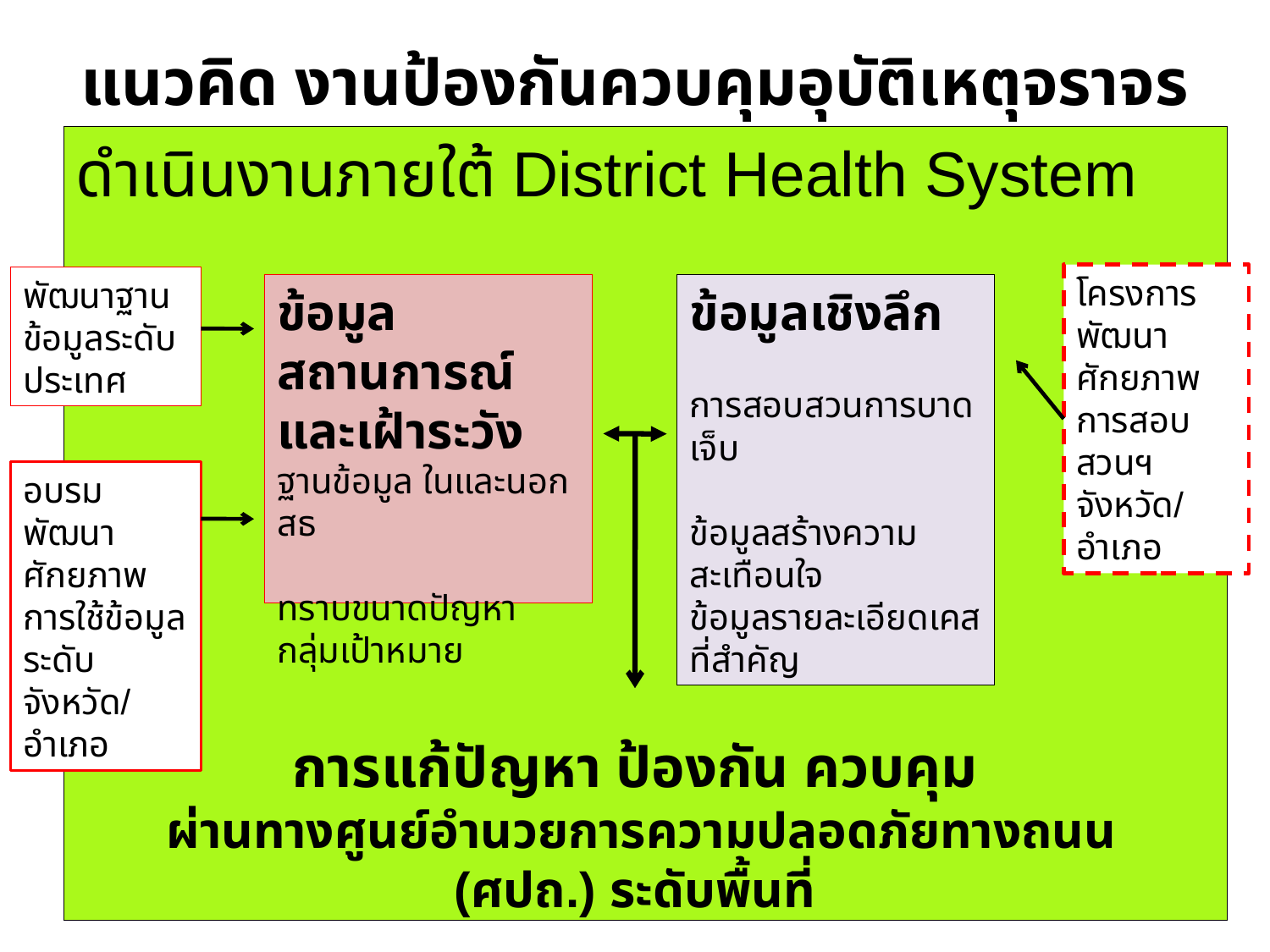

# แนวคิด งานป้องกันควบคุมอุบัติเหตุจราจร
ดำเนินงานภายใต้ District Health System
โครงการพัฒนา
ศักยภาพการสอบสวนฯ
จังหวัด/อำเภอ
พัฒนาฐานข้อมูลระดับประเทศ
ข้อมูลสถานการณ์
และเฝ้าระวัง
ฐานข้อมูล ในและนอก สธ

ทราบขนาดปัญหา กลุ่มเป้าหมาย
ข้อมูลเชิงลึก

การสอบสวนการบาดเจ็บ

ข้อมูลสร้างความสะเทือนใจ
ข้อมูลรายละเอียดเคสที่สำคัญ
อบรมพัฒนาศักยภาพการใช้ข้อมูลระดับจังหวัด/อำเภอ
การแก้ปัญหา ป้องกัน ควบคุม
 ผ่านทางศูนย์อำนวยการความปลอดภัยทางถนน (ศปถ.) ระดับพื้นที่